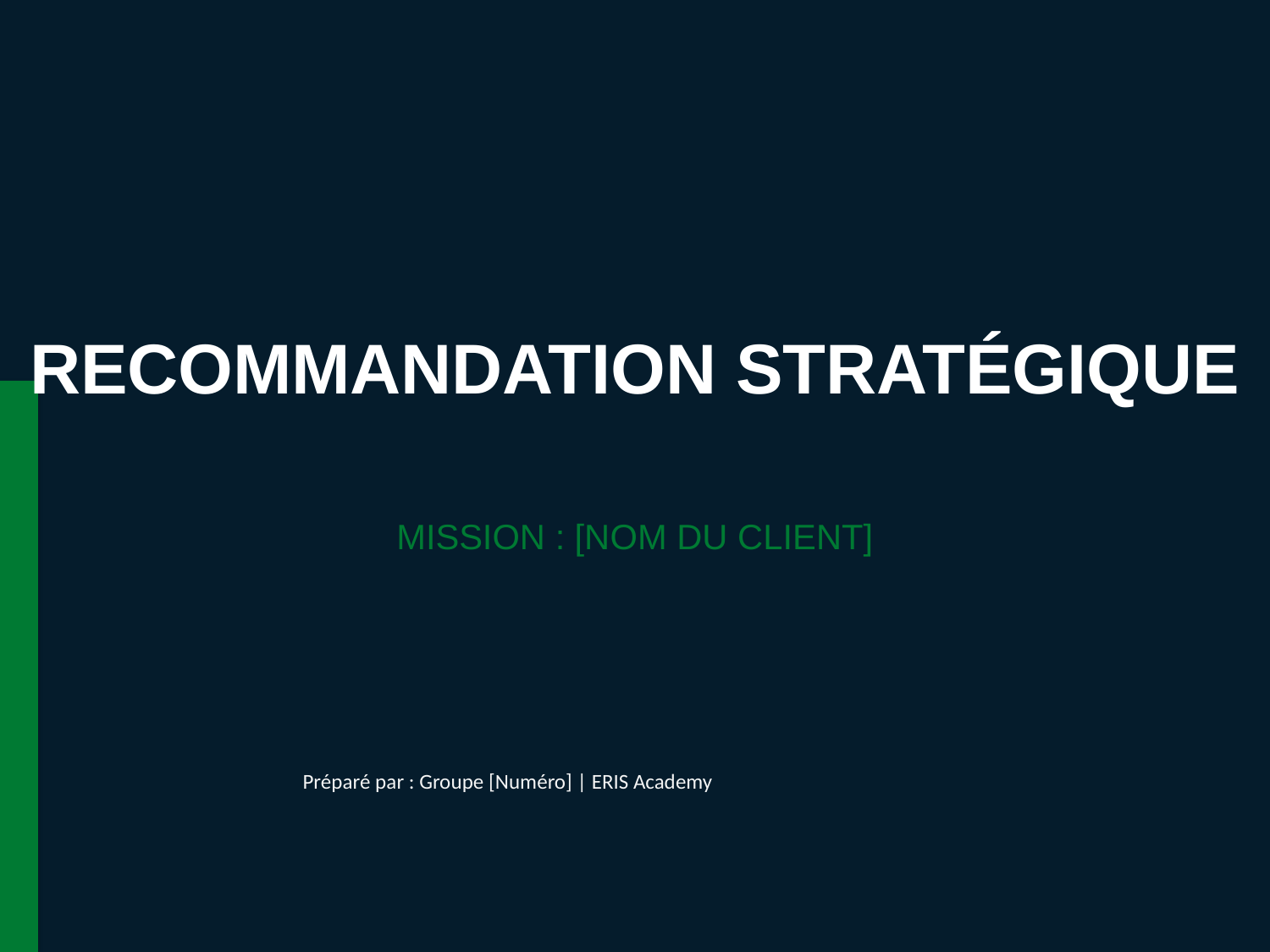

RECOMMANDATION STRATÉGIQUE

MISSION : [NOM DU CLIENT]
Préparé par : Groupe [Numéro] | ERIS Academy